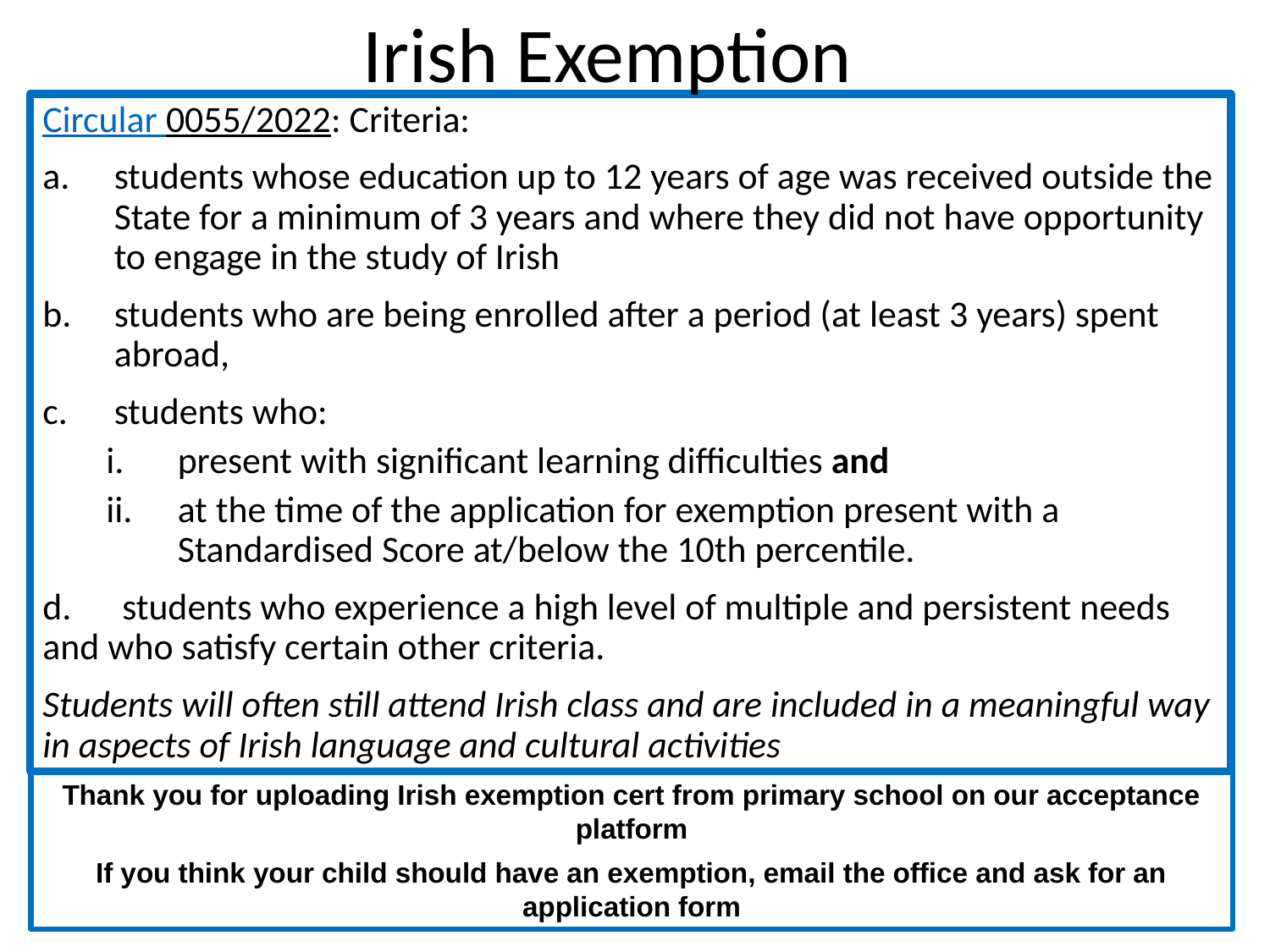

Irish Exemption
Circular 0055/2022: Criteria:
students whose education up to 12 years of age was received outside the State for a minimum of 3 years and where they did not have opportunity to engage in the study of Irish
students who are being enrolled after a period (at least 3 years) spent abroad,
students who:
present with significant learning difficulties and
at the time of the application for exemption present with a Standardised Score at/below the 10th percentile.
d.      students who experience a high level of multiple and persistent needs and who satisfy certain other criteria.
Students will often still attend Irish class and are included in a meaningful way in aspects of Irish language and cultural activities
Thank you for uploading Irish exemption cert from primary school on our acceptance platform
If you think your child should have an exemption, email the office and ask for an application form
30